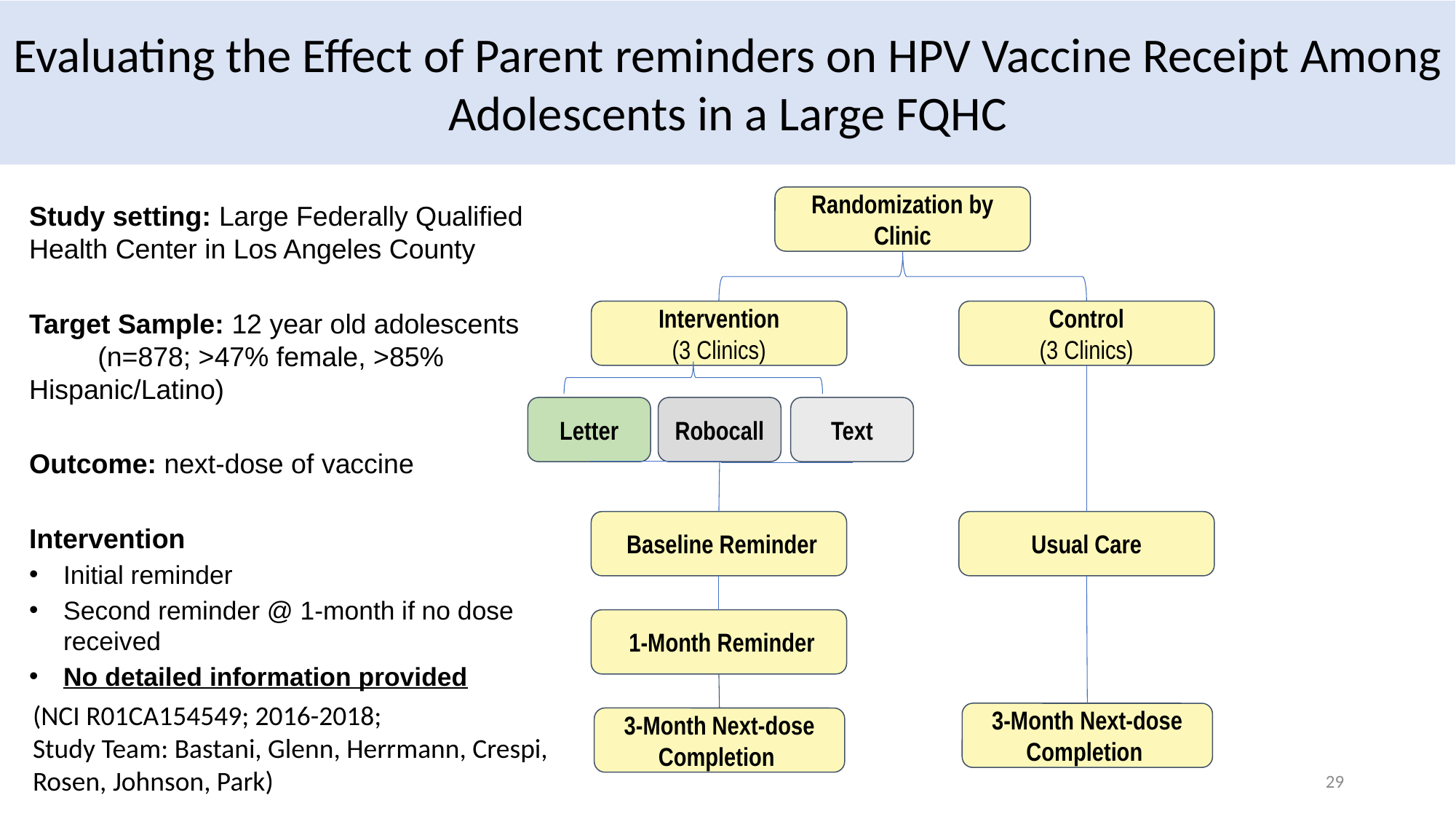

Evaluating the Effect of Parent reminders on HPV Vaccine Receipt Among Adolescents in a Large FQHC

Randomization by Clinic
Intervention
(3 Clinics)
Letter
Robocall
Text
 Baseline Reminder
 1-Month Reminder
3-Month Next-dose Completion
Control
(3 Clinics)
Usual Care
3-Month Next-dose Completion
Study setting: Large Federally Qualified Health Center in Los Angeles County

Target Sample: 12 year old adolescents                    (n=878; >47% female, >85% Hispanic/Latino)

Outcome: next-dose of vaccine

Intervention
Initial reminder
Second reminder @ 1-month if no dose received
No detailed information provided

(NCI R01CA154549; 2016-2018;
Study Team: Bastani, Glenn, Herrmann, Crespi,
Rosen, Johnson, Park)
29